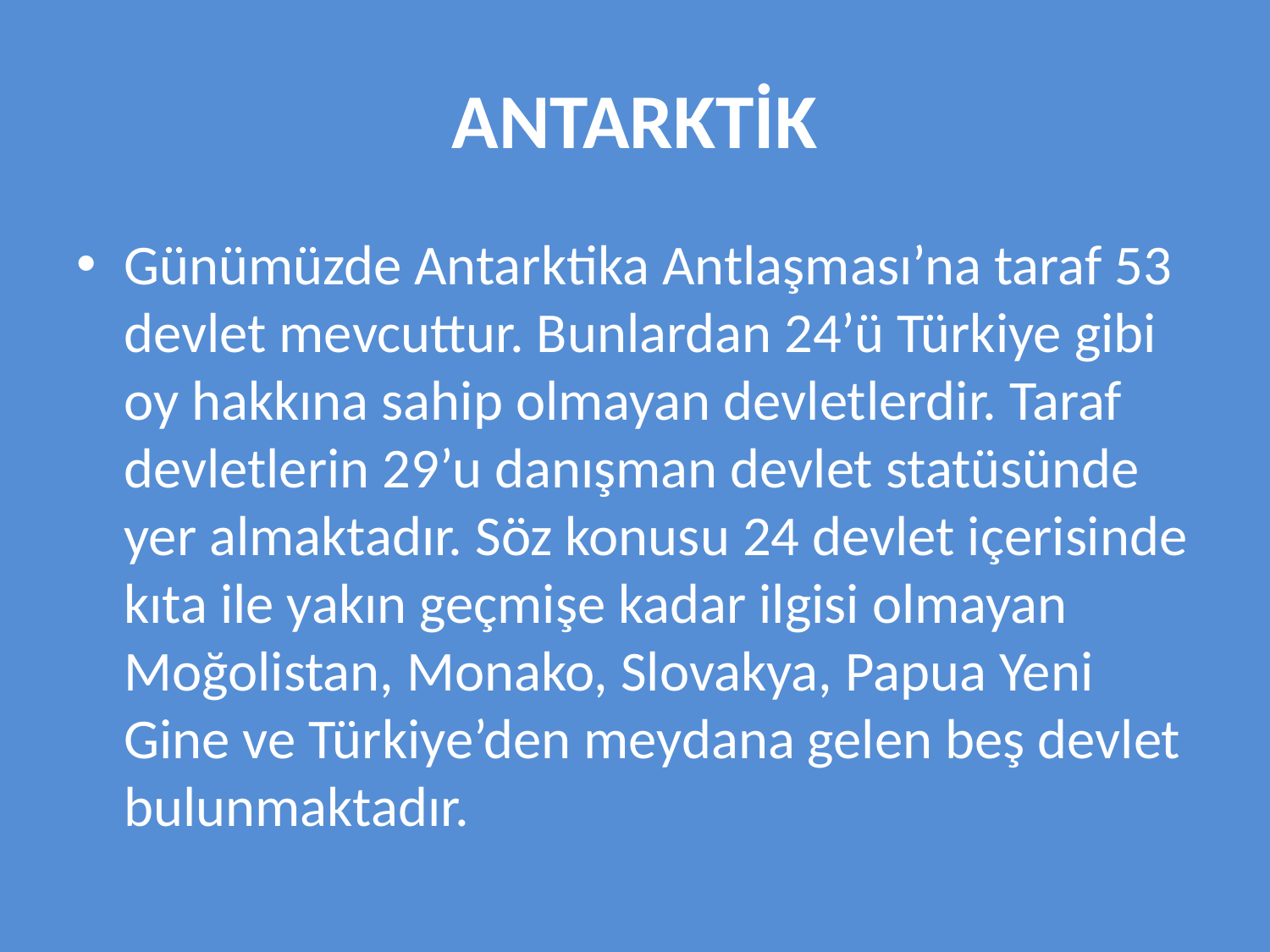

# ANTARKTİK
Günümüzde Antarktika Antlaşması’na taraf 53 devlet mevcuttur. Bunlardan 24’ü Türkiye gibi oy hakkına sa­hip olmayan devletlerdir. Taraf devletlerin 29’u danışman devlet statüsünde yer almaktadır. Söz konusu 24 devlet içerisinde kıta ile yakın geçmişe kadar ilgisi olmayan Moğolistan, Monako, Slovakya, Papua Yeni Gine ve Türkiye’den meydana gelen beş devlet bulunmaktadır.